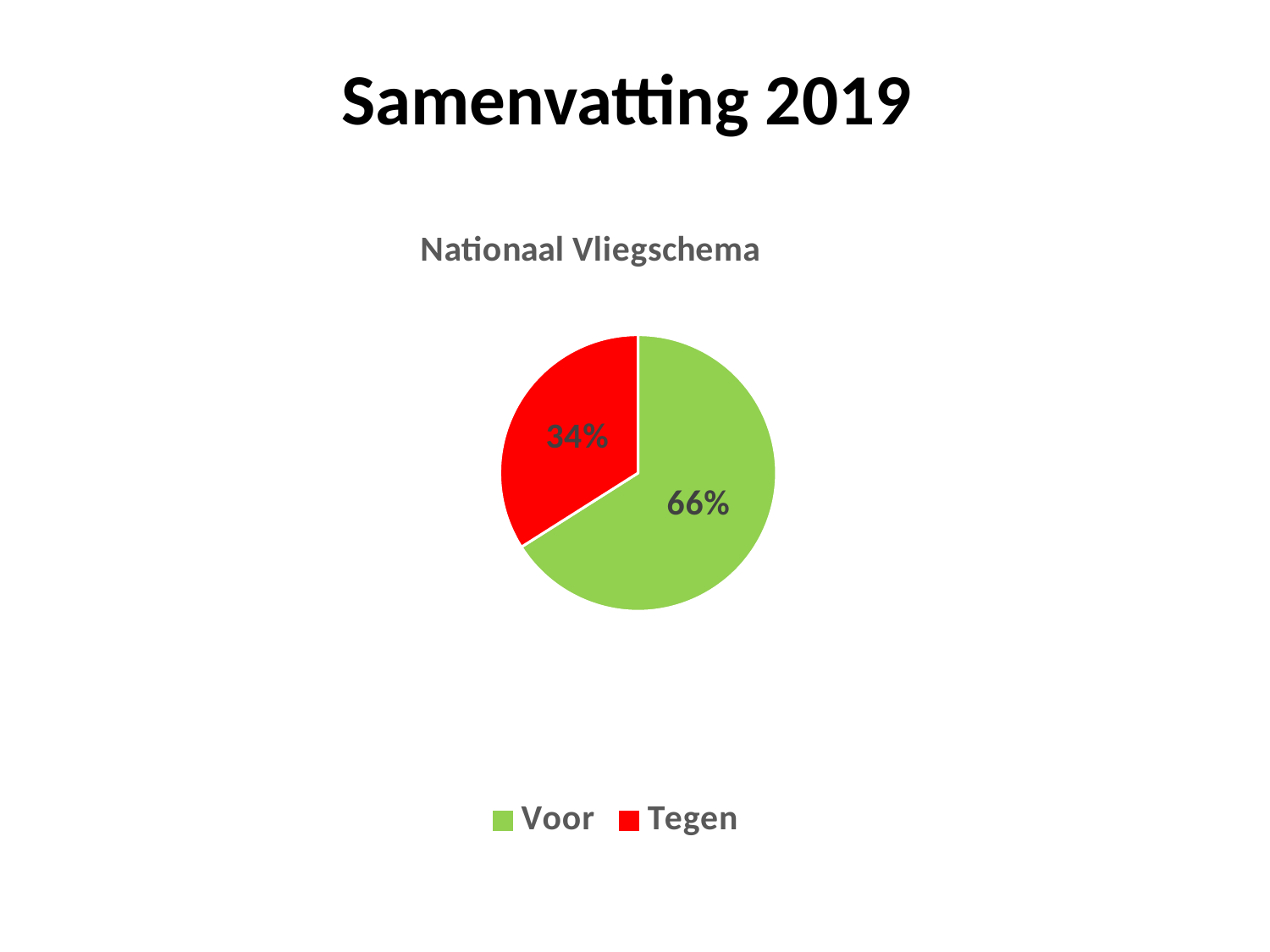

# Samenvatting 2019

### Chart: Nationaal Vliegschema

| Category |  |
|---|---|
| Voor | 66.0 |
| Tegen | 34.0 |